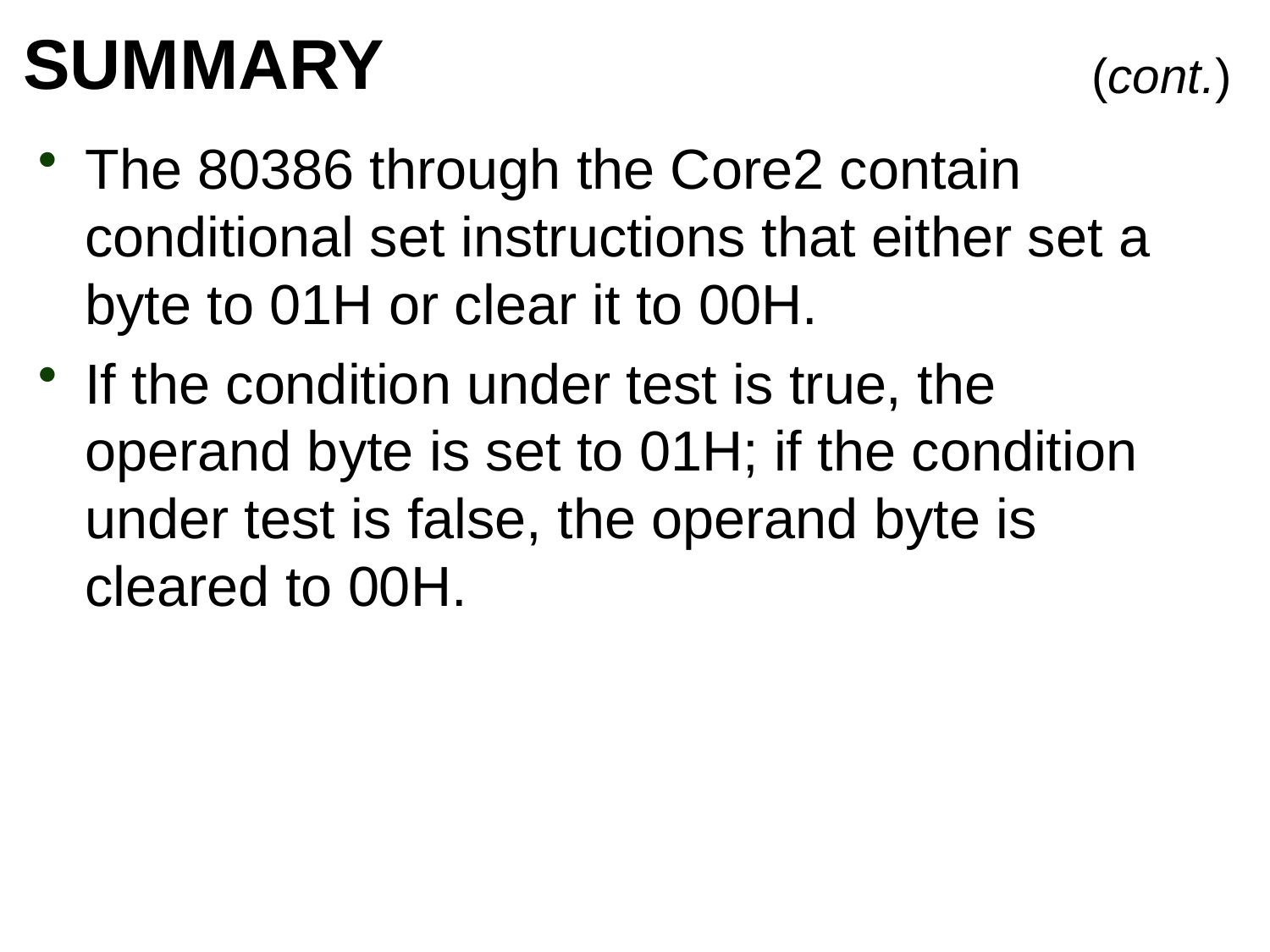

# SUMMARY
(cont.)
The 80386 through the Core2 contain conditional set instructions that either set a byte to 01H or clear it to 00H.
If the condition under test is true, the operand byte is set to 01H; if the condition under test is false, the operand byte is cleared to 00H.